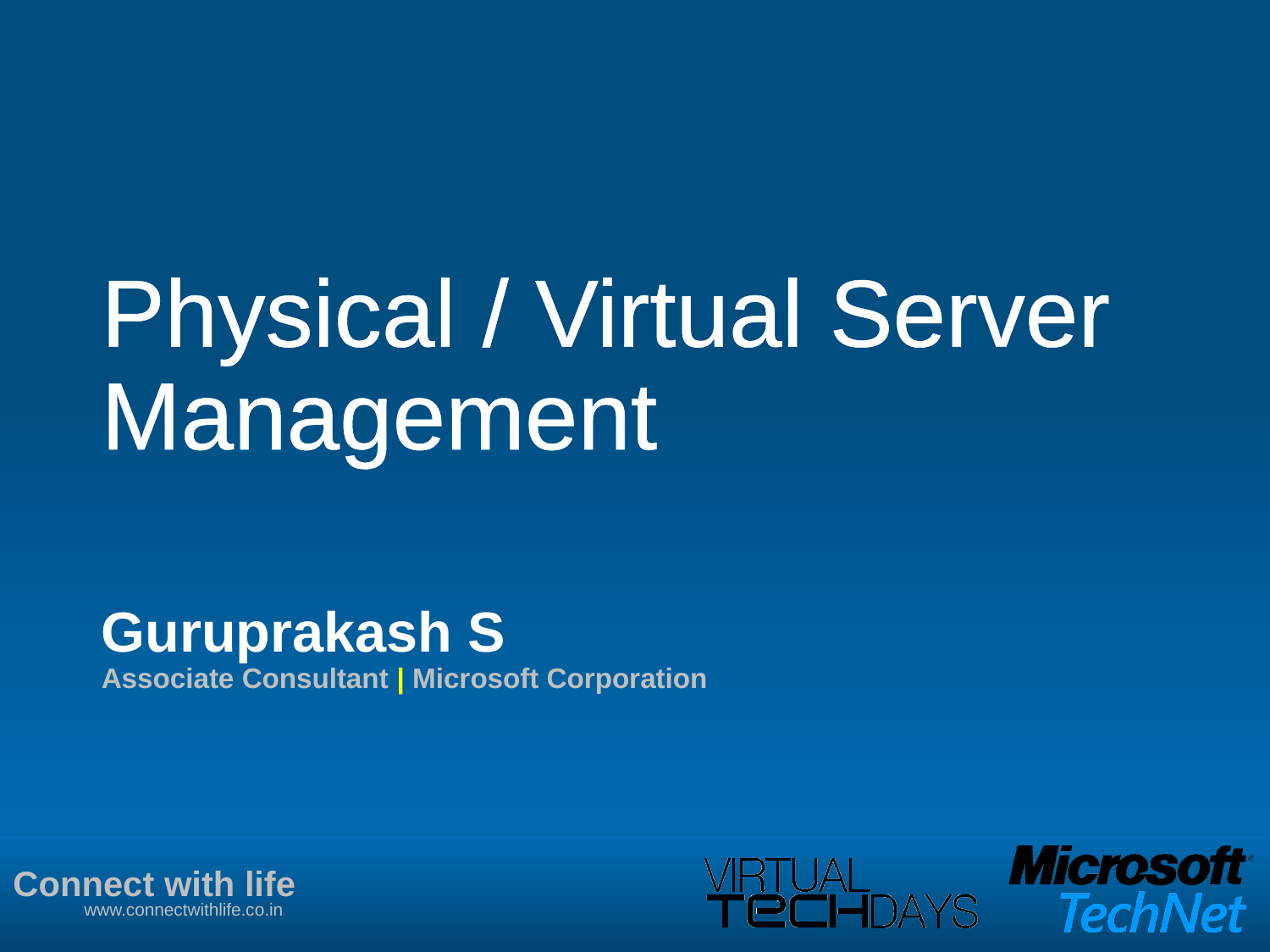

# Physical / Virtual Server Management
Guruprakash S
Associate Consultant | Microsoft Corporation